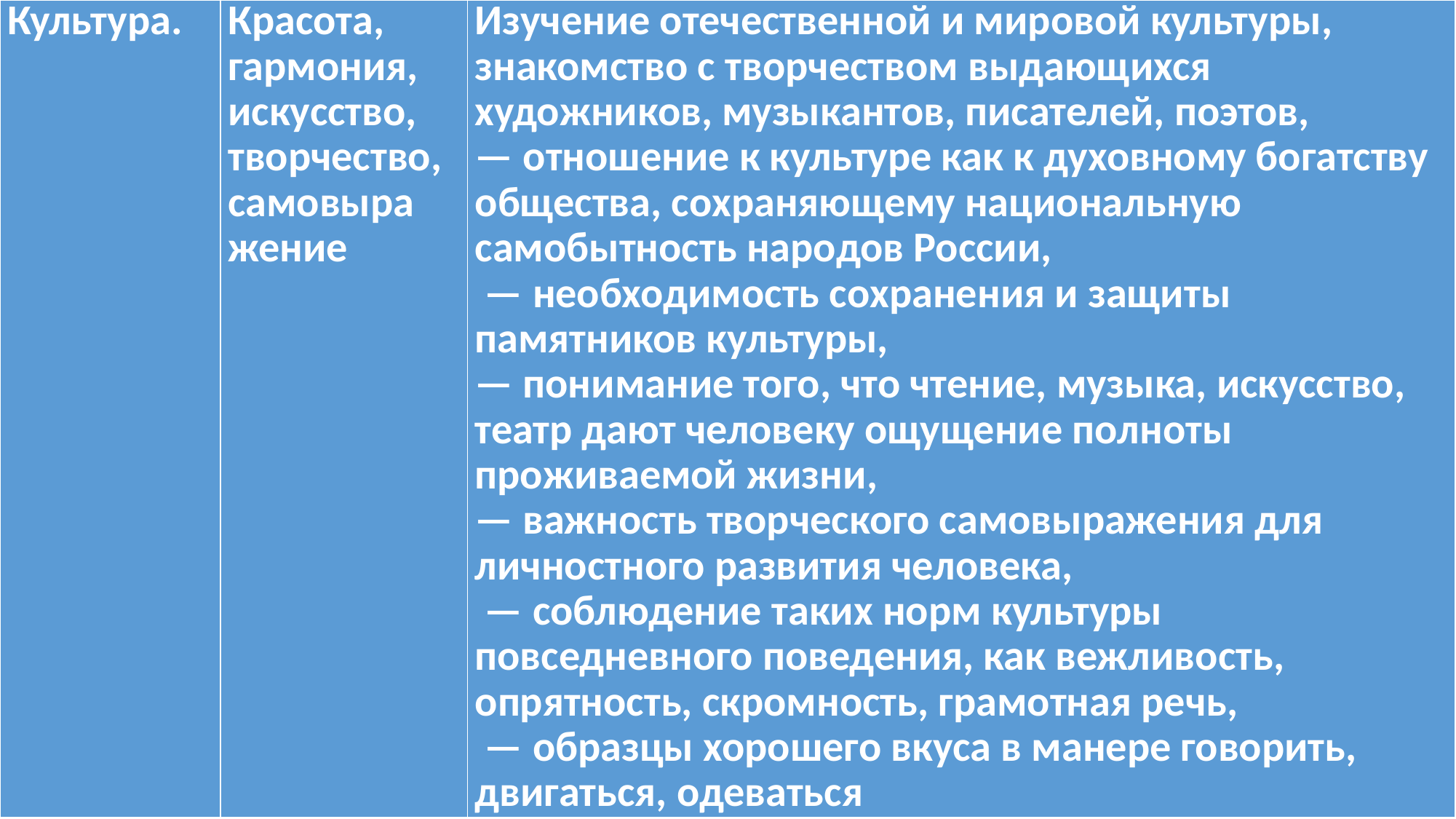

| Культура. | Красота, гармония, искусство, творчество, самовыра жение | Изучение отечественной и мировой культуры, знакомство с творчеством выдающихся художников, музыкантов, писателей, поэтов, — отношение к культуре как к духовному богатству общества, сохраняющему национальную самобытность народов России, — необходимость сохранения и защиты памятников культуры, — понимание того, что чтение, музыка, искусство, театр дают человеку ощущение полноты проживаемой жизни, — важность творческого самовыражения для личностного развития человека, — соблюдение таких норм культуры повседневного поведения, как вежливость, опрятность, скромность, грамотная речь, — образцы хорошего вкуса в манере говорить, двигаться, одеваться |
| --- | --- | --- |